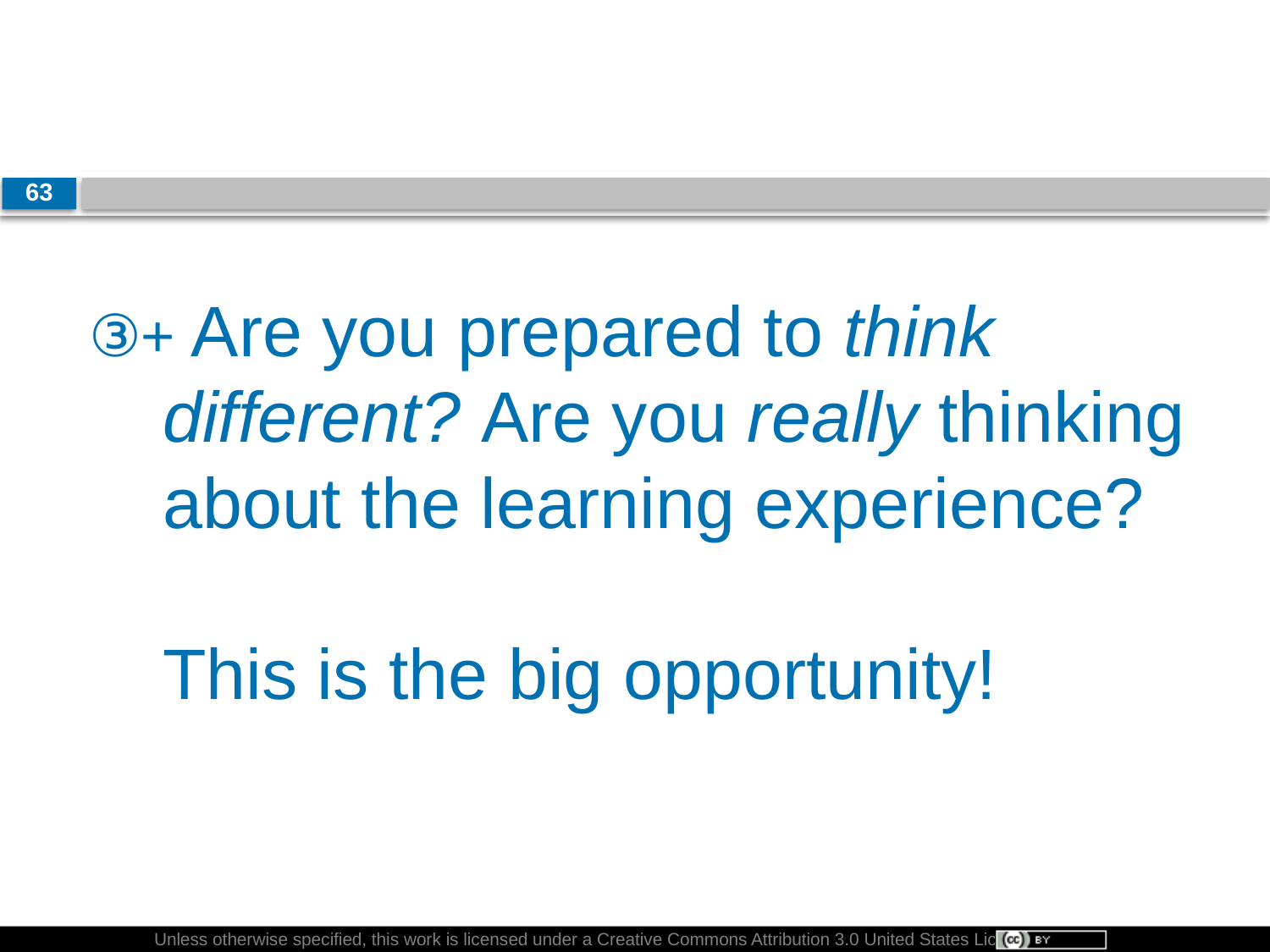

63
# ③+ Are you prepared to think different? Are you really thinking about the learning experience? This is the big opportunity!